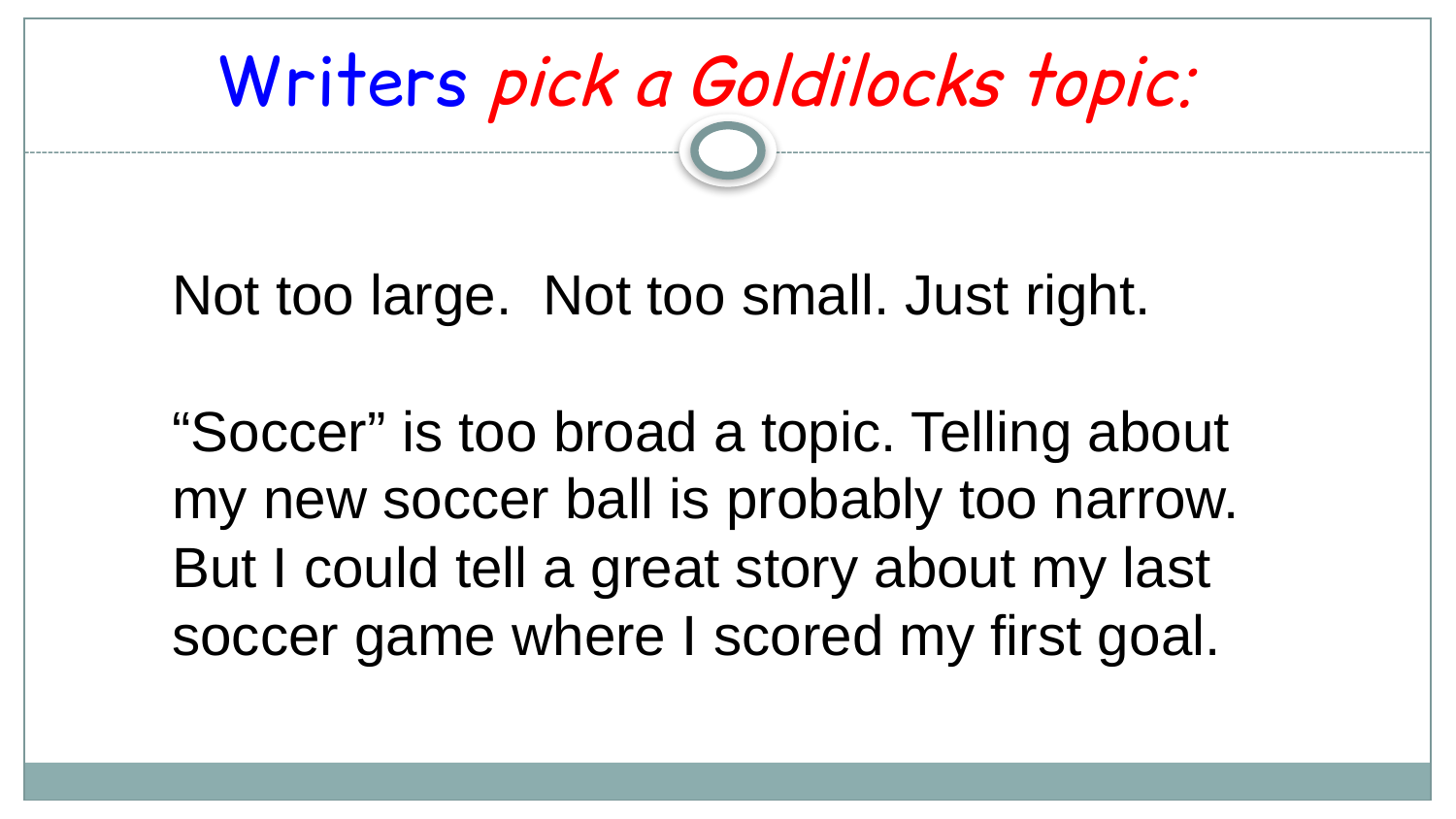

# Writers pick a Goldilocks topic:
Not too large.  Not too small. Just right.

“Soccer” is too broad a topic. Telling about my new soccer ball is probably too narrow. But I could tell a great story about my last soccer game where I scored my first goal.